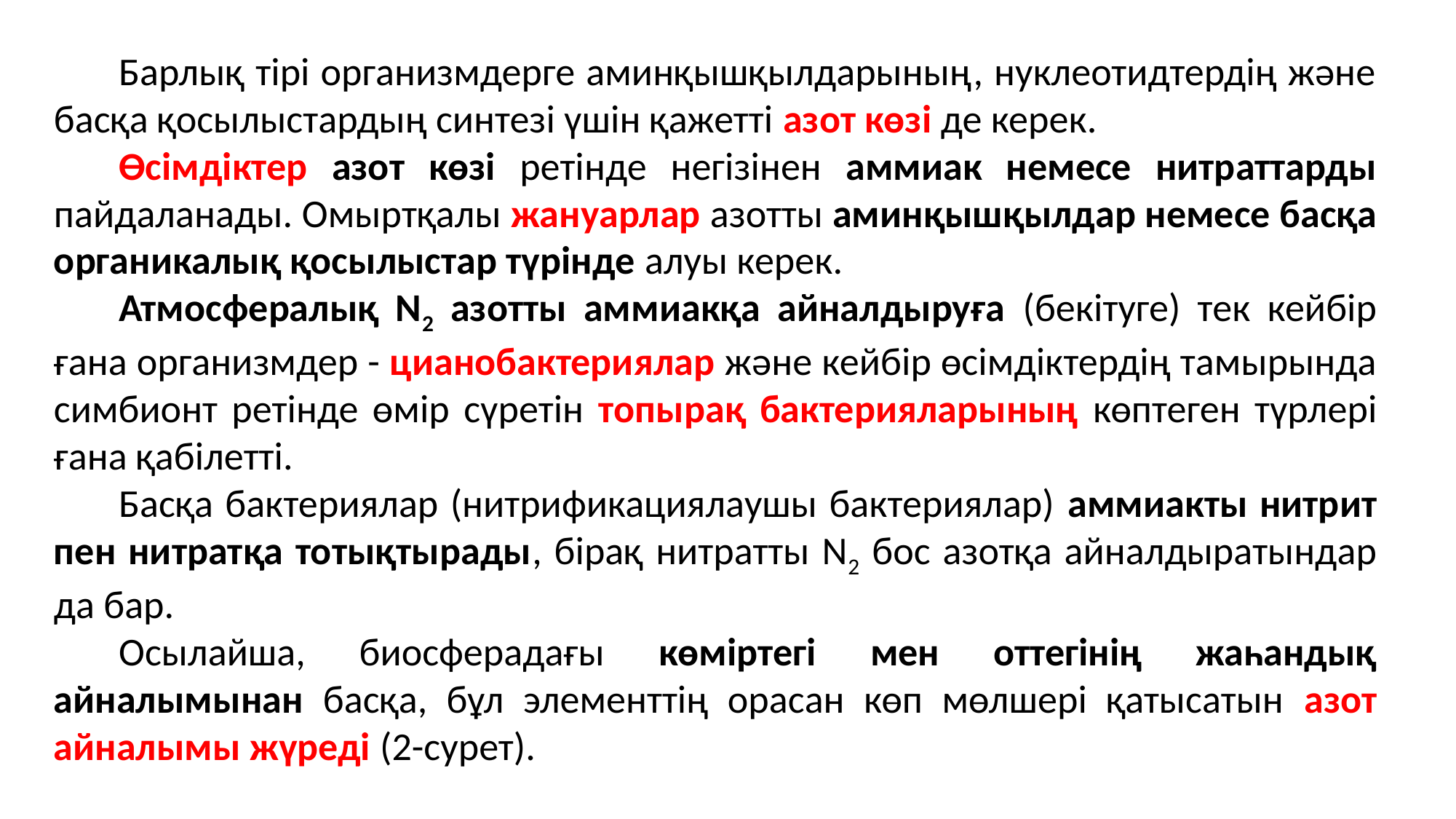

Барлық тірі организмдерге аминқышқылдарының, нуклеотидтердің және басқа қосылыстардың синтезі үшін қажетті азот көзі де керек.
Өсімдіктер азот көзі ретінде негізінен аммиак немесе нитраттарды пайдаланады. Омыртқалы жануарлар азотты аминқышқылдар немесе басқа органикалық қосылыстар түрінде алуы керек.
Атмосфералық N2 азотты аммиакқа айналдыруға (бекітуге) тек кейбір ғана организмдер - цианобактериялар және кейбір өсімдіктердің тамырында симбионт ретінде өмір сүретін топырақ бактерияларының көптеген түрлері ғана қабілетті.
Басқа бактериялар (нитрификациялаушы бактериялар) аммиакты нитрит пен нитратқа тотықтырады, бірақ нитратты N2 бос азотқа айналдыратындар да бар.
Осылайша, биосферадағы көміртегі мен оттегінің жаһандық айналымынан басқа, бұл элементтің орасан көп мөлшері қатысатын азот айналымы жүреді (2-сурет).